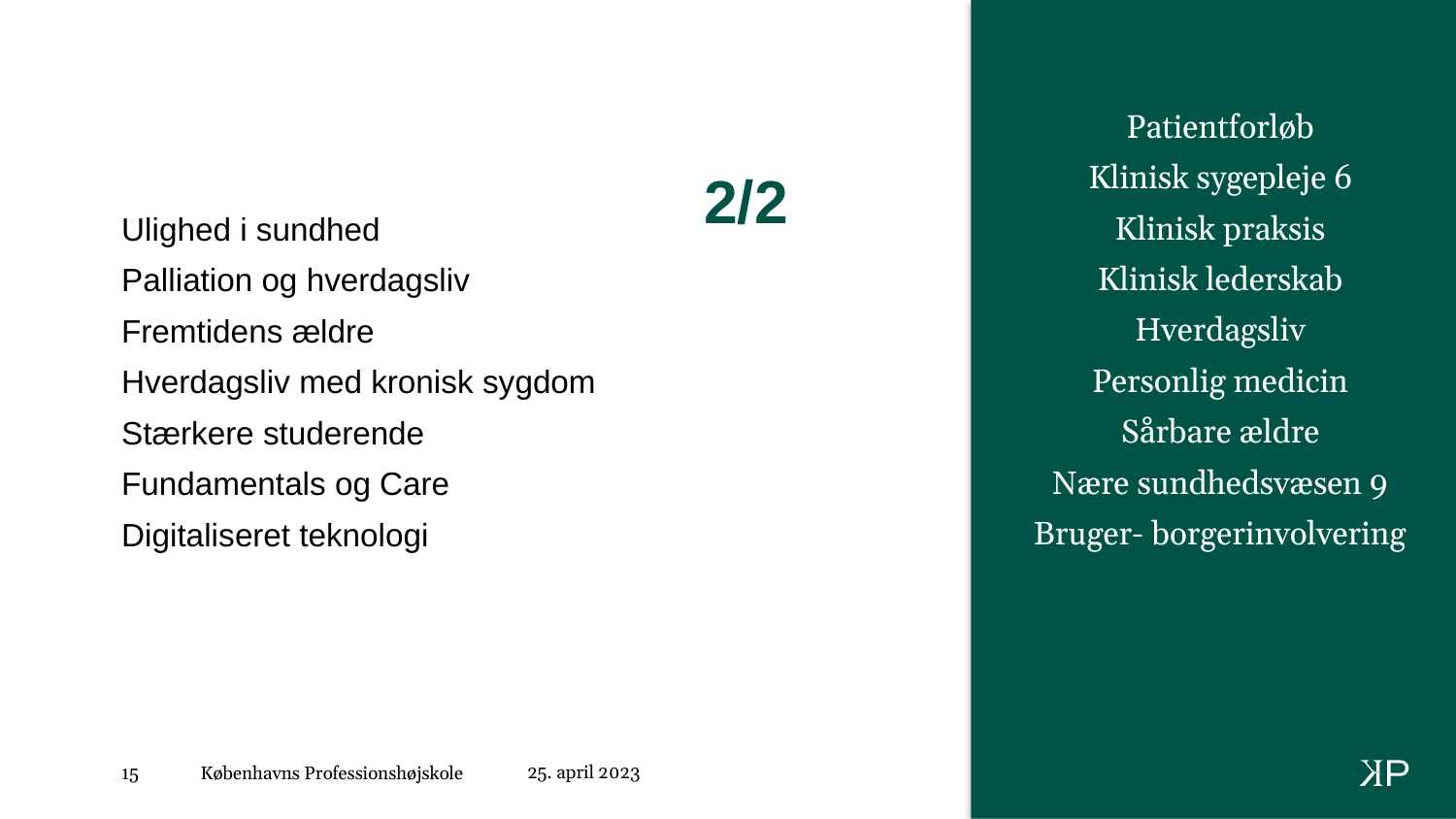

# 2/2
Patientforløb
Klinisk sygepleje 6
Klinisk praksis
Klinisk lederskab
Hverdagsliv
Personlig medicin
Sårbare ældre
Nære sundhedsvæsen 9
Bruger- borgerinvolvering

Ulighed i sundhed
Palliation og hverdagsliv
Fremtidens ældre
Hverdagsliv med kronisk sygdom
Stærkere studerende
Fundamentals og Care
Digitaliseret teknologi

25. april 2023